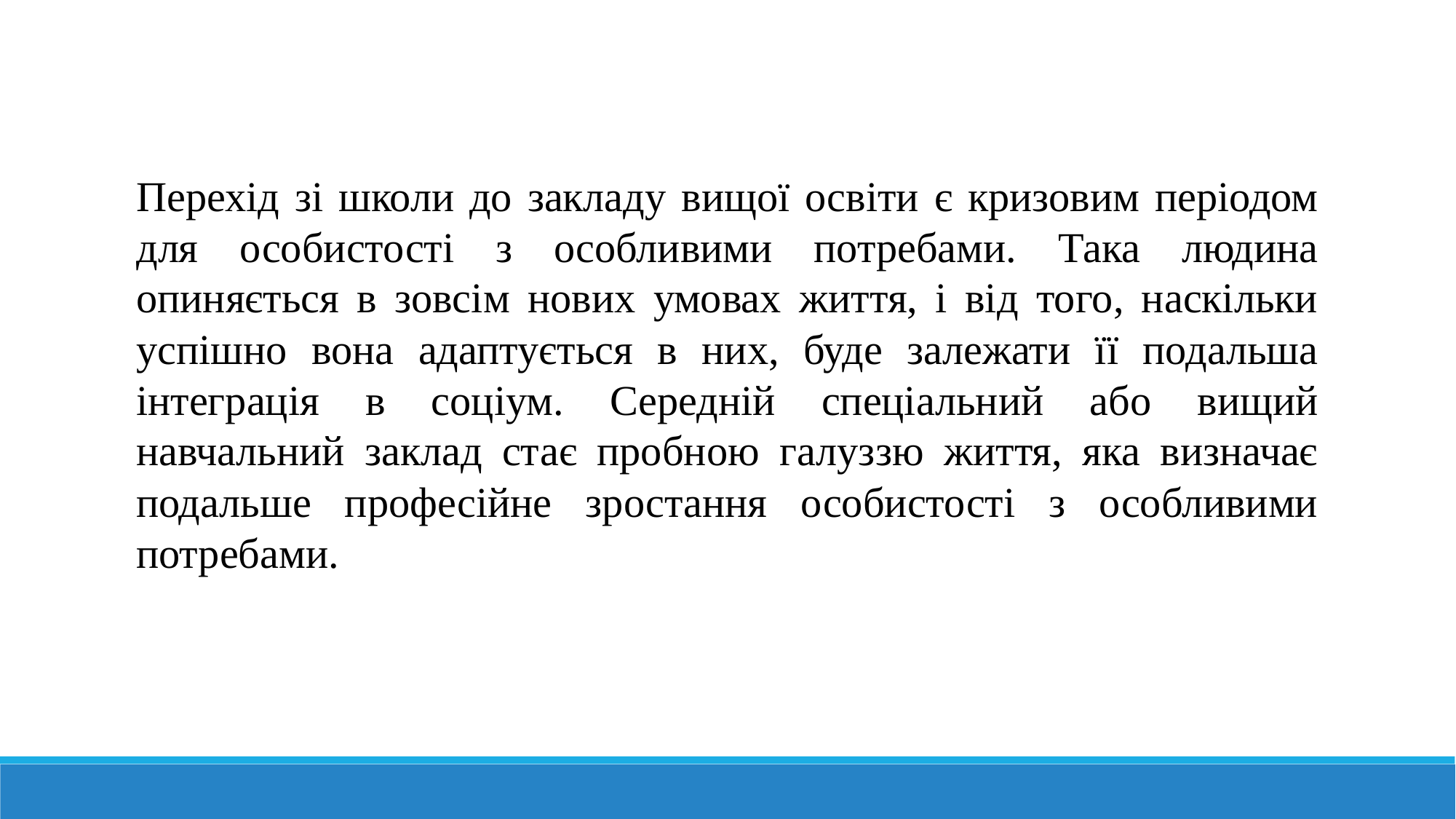

Перехід зі школи до закладу вищої освіти є кризовим періодом для особистості з особливими потребами. Така людина опиняється в зовсім нових умовах життя, і від того, наскільки успішно вона адаптується в них, буде залежати її подальша інтеграція в соціум. Середній спеціальний або вищий навчальний заклад стає пробною галуззю життя, яка визначає подальше професійне зростання особистості з особливими потребами.